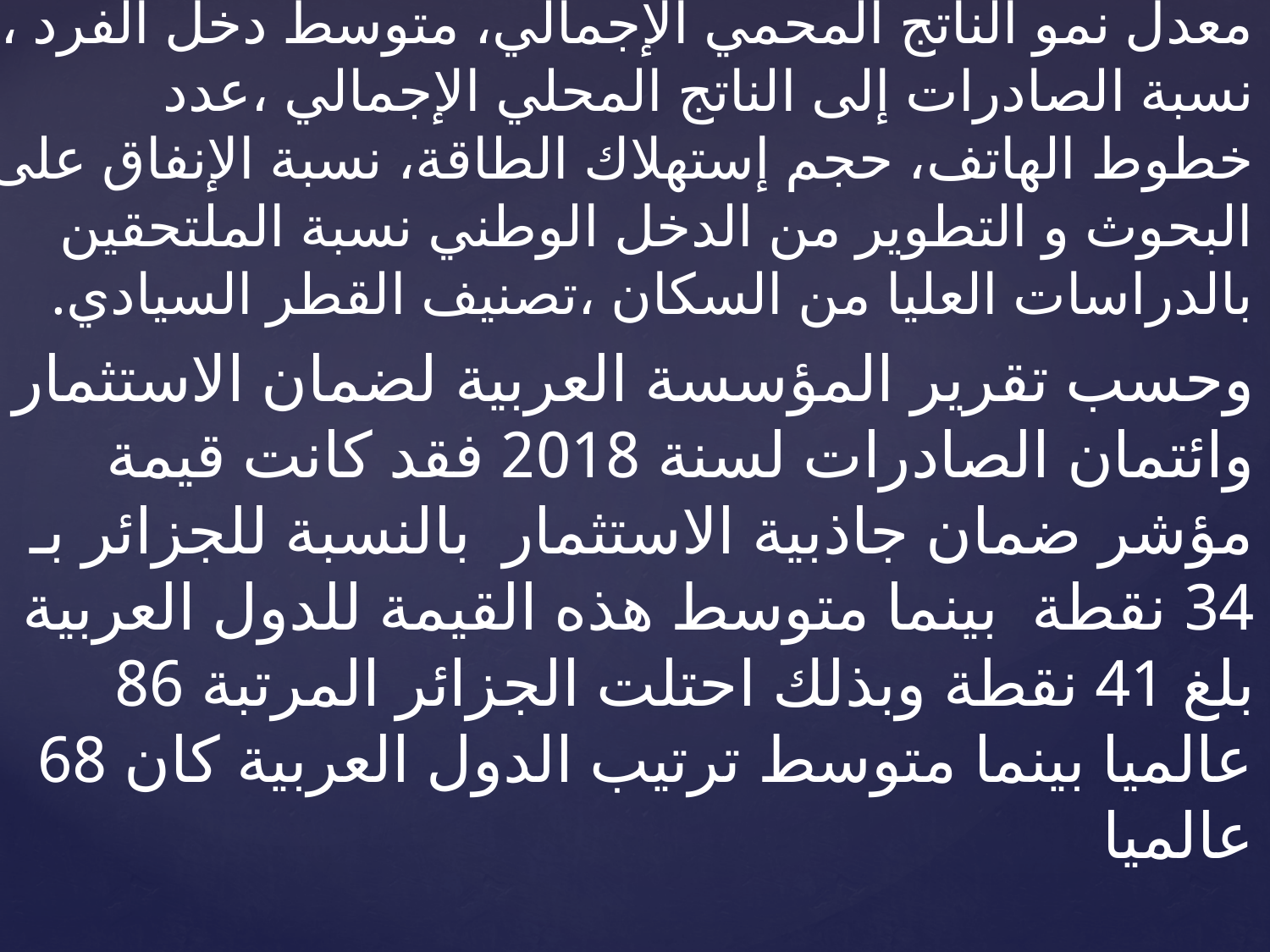

أما مؤشر الإمكانيات فيستند إلى 8 عوامل تشمل معدل نمو الناتج المحمي الإجمالي، متوسط دخل الفرد ، نسبة الصادرات إلى الناتج المحلي الإجمالي ،عدد خطوط الهاتف، حجم إستهلاك الطاقة، نسبة الإنفاق على البحوث و التطوير من الدخل الوطني نسبة الملتحقين بالدراسات العليا من السكان ،تصنيف القطر السيادي.
وحسب تقرير المؤسسة العربية لضمان الاستثمار وائتمان الصادرات لسنة 2018 فقد كانت قيمة مؤشر ضمان جاذبية الاستثمار  بالنسبة للجزائر بـ 34 نقطة  بينما متوسط هذه القيمة للدول العربية بلغ 41 نقطة وبذلك احتلت الجزائر المرتبة 86 عالميا بينما متوسط ترتيب الدول العربية كان 68 عالميا